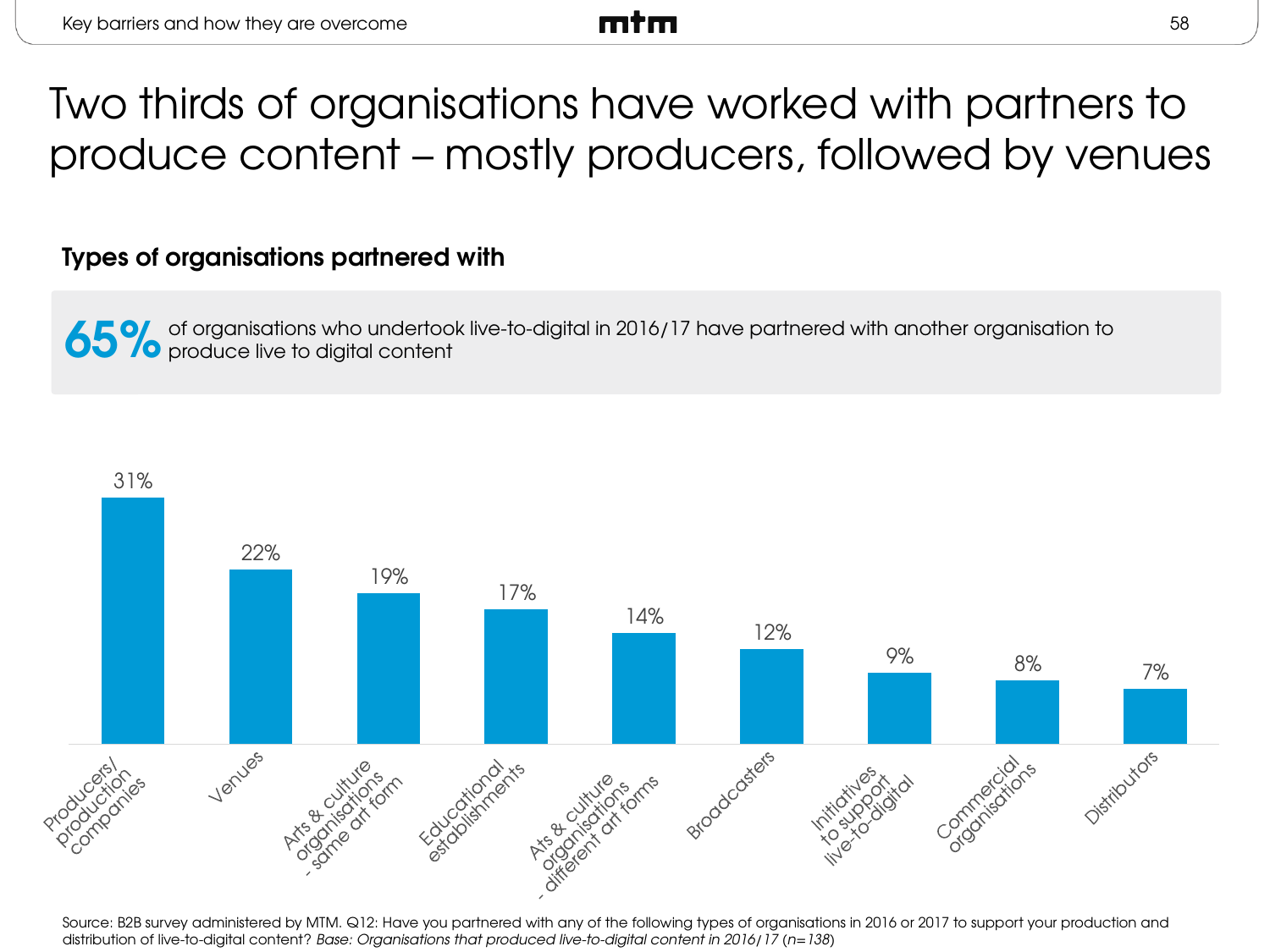

Key barriers and how they are overcome
# Two thirds of organisations have worked with partners to produce content – mostly producers, followed by venues
Types of organisations partnered with

65%
of organisations who undertook live-to-digital in 2016/17 have partnered with another organisation to produce live to digital content

[unsupported chart]

Source: B2B survey administered by MTM. Q12: Have you partnered with any of the following types of organisations in 2016 or 2017 to support your production and distribution of live-to-digital content? Base: Organisations that produced live-to-digital content in 2016/17 (n=138)